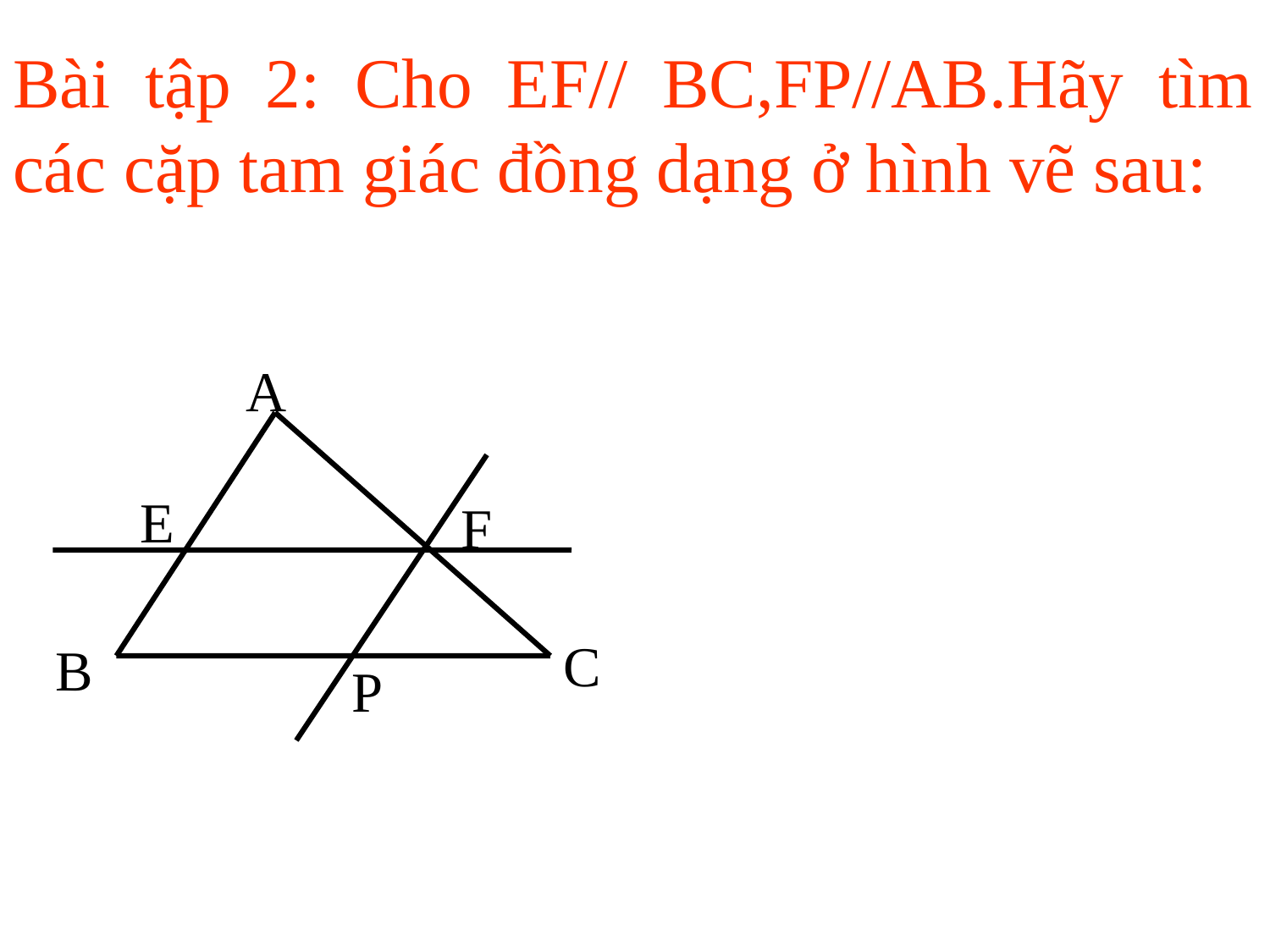

# Bài tập 2: Cho EF// BC,FP//AB.Hãy tìm các cặp tam giác đồng dạng ở hình vẽ sau:
A

E
F

C
B
P